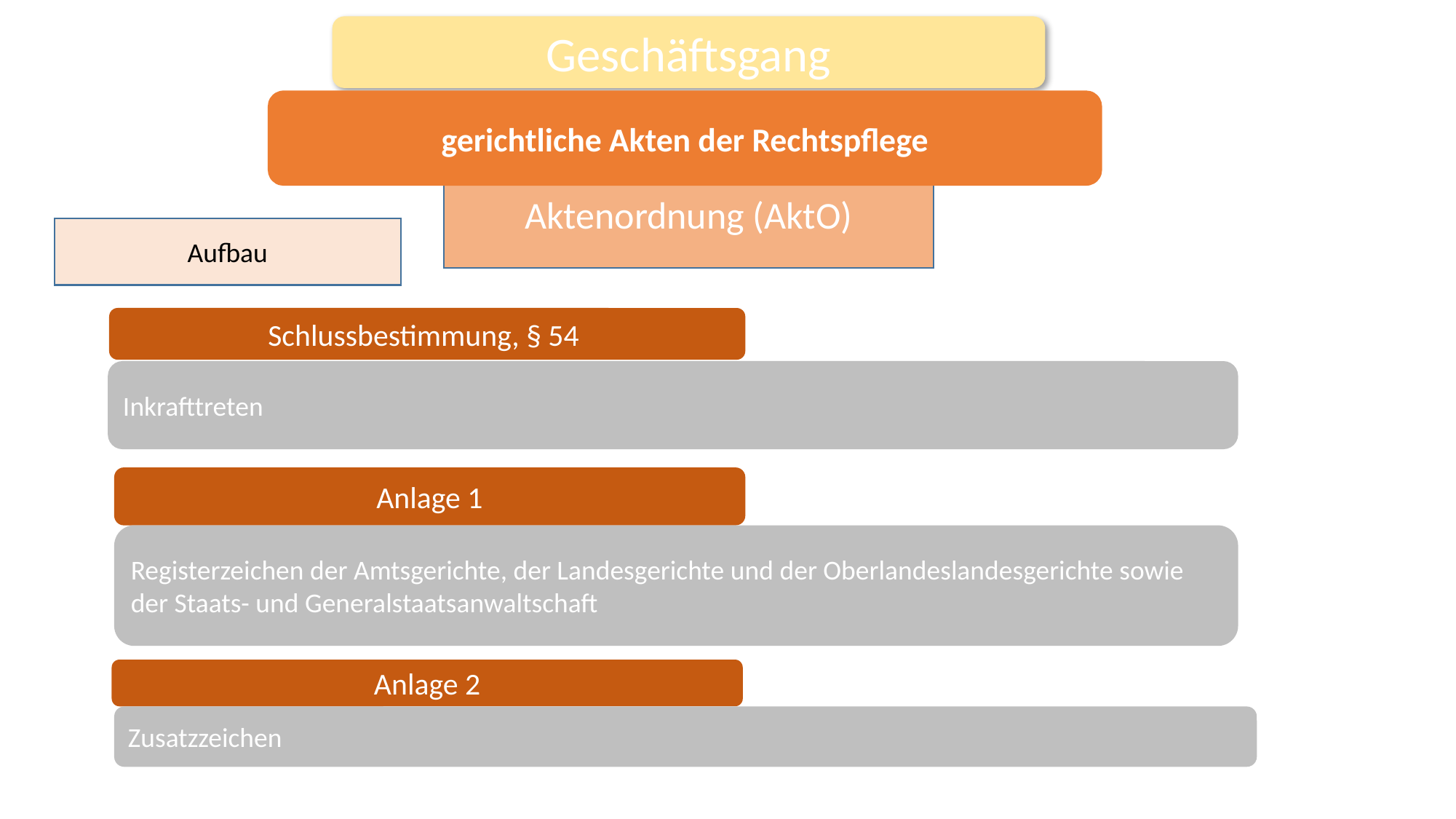

Geschäftsgang
gerichtliche Akten der Rechtspflege
Aktenordnung (AktO)
Aufbau
Schlussbestimmung, § 54
Inkrafttreten
Anlage 1
Registerzeichen der Amtsgerichte, der Landesgerichte und der Oberlandeslandesgerichte sowie der Staats- und Generalstaatsanwaltschaft
Anlage 2
Zusatzzeichen